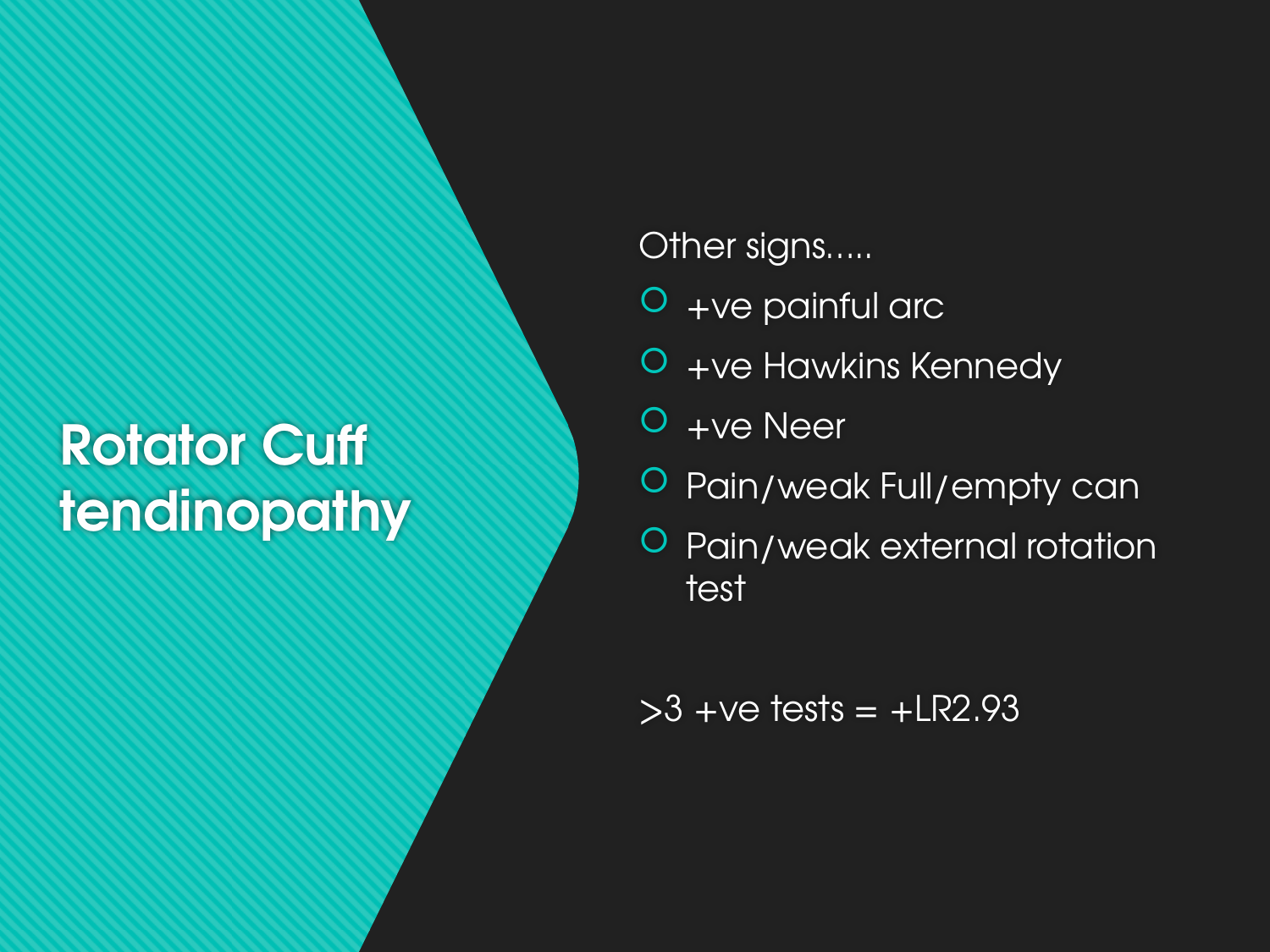

Other signs…..
+ve painful arc
+ve Hawkins Kennedy
+ve Neer
Pain/weak Full/empty can
Pain/weak external rotation test

>3 +ve tests = +LR2.93

# Rotator Cuff tendinopathy